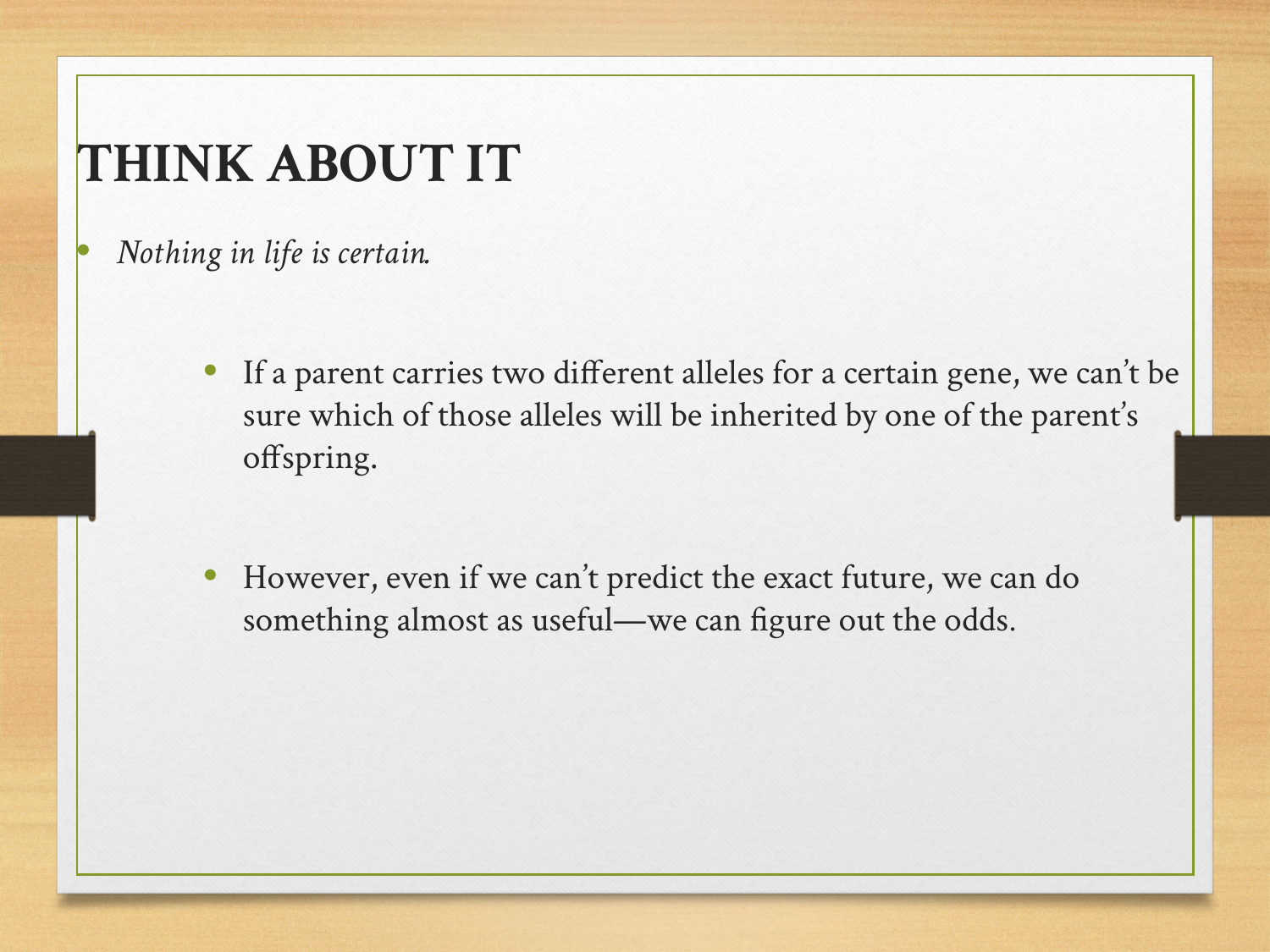

# THINK ABOUT IT
Nothing in life is certain.

If a parent carries two different alleles for a certain gene, we can’t be sure which of those alleles will be inherited by one of the parent’s offspring.

However, even if we can’t predict the exact future, we can do something almost as useful—we can figure out the odds.